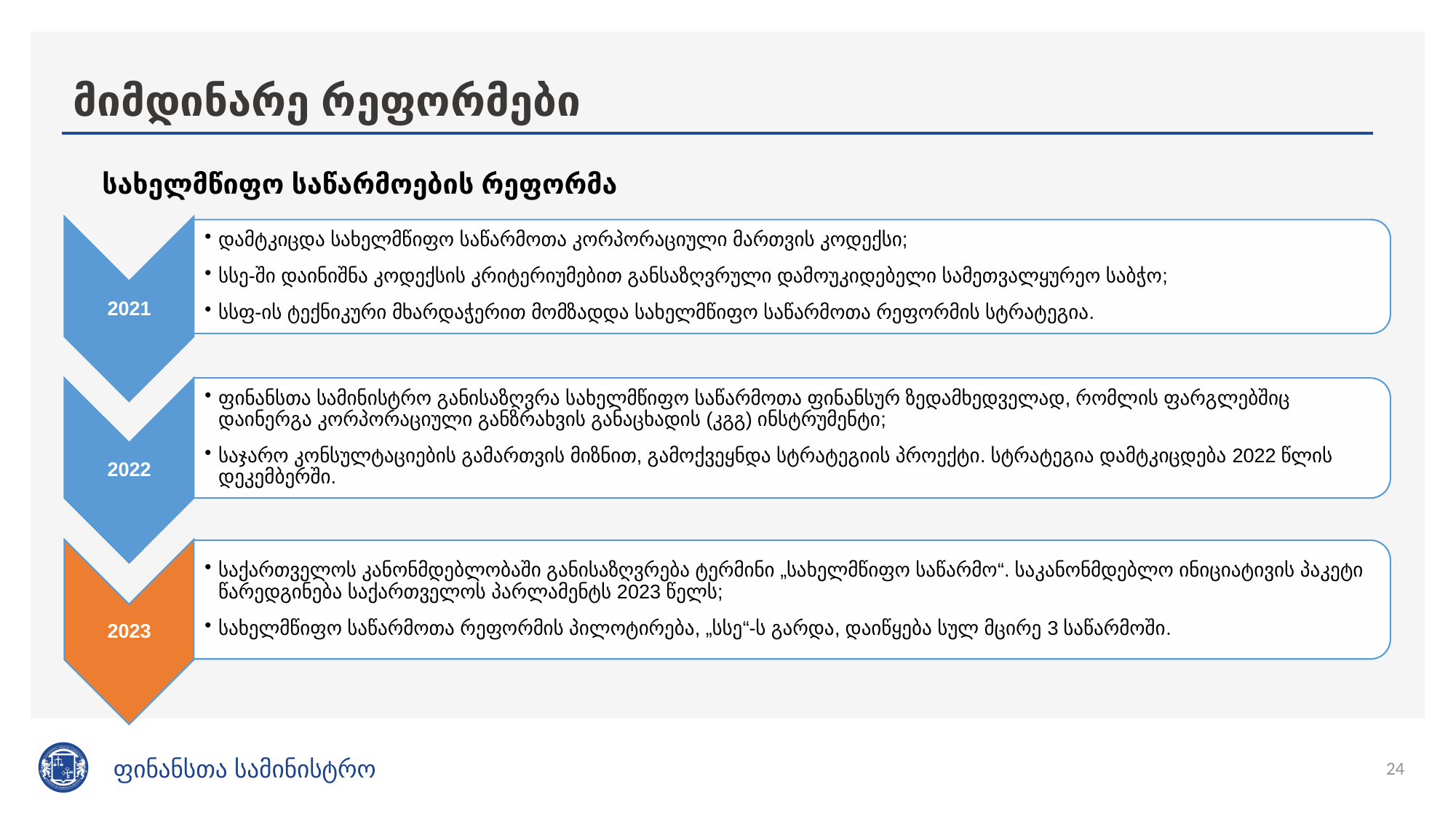

# მიმდინარე რეფორმები
სახელმწიფო საწარმოების რეფორმა
2021
დამტკიცდა სახელმწიფო საწარმოთა კორპორაციული მართვის კოდექსი;
სსე-ში დაინიშნა კოდექსის კრიტერიუმებით განსაზღვრული დამოუკიდებელი სამეთვალყურეო საბჭო;
სსფ-ის ტექნიკური მხარდაჭერით მომზადდა სახელმწიფო საწარმოთა რეფორმის სტრატეგია.
2022
ფინანსთა სამინისტრო განისაზღვრა სახელმწიფო საწარმოთა ფინანსურ ზედამხედველად, რომლის ფარგლებშიც დაინერგა კორპორაციული განზრახვის განაცხადის (კგგ) ინსტრუმენტი;
საჯარო კონსულტაციების გამართვის მიზნით, გამოქვეყნდა სტრატეგიის პროექტი. სტრატეგია დამტკიცდება 2022 წლის დეკემბერში.
2023
საქართველოს კანონმდებლობაში განისაზღვრება ტერმინი „სახელმწიფო საწარმო“. საკანონმდებლო ინიციატივის პაკეტი წარედგინება საქართველოს პარლამენტს 2023 წელს;
სახელმწიფო საწარმოთა რეფორმის პილოტირება, „სსე“-ს გარდა, დაიწყება სულ მცირე 3 საწარმოში.
24